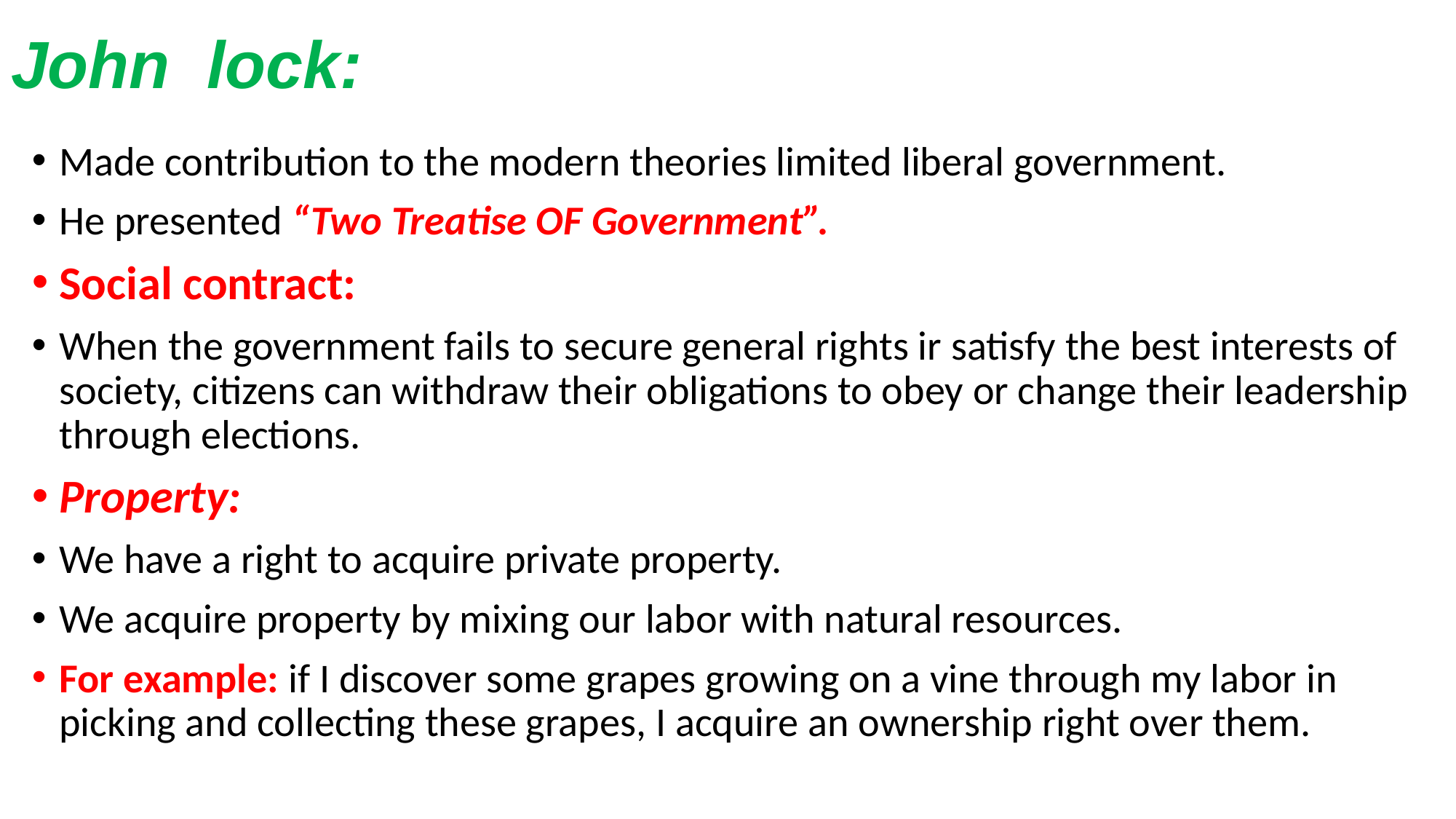

# John  lock:
Made contribution to the modern theories limited liberal government.
He presented “Two Treatise OF Government”.
Social contract:
When the government fails to secure general rights ir satisfy the best interests of society, citizens can withdraw their obligations to obey or change their leadership through elections.
Property:
We have a right to acquire private property.
We acquire property by mixing our labor with natural resources.
For example: if I discover some grapes growing on a vine through my labor in picking and collecting these grapes, I acquire an ownership right over them.